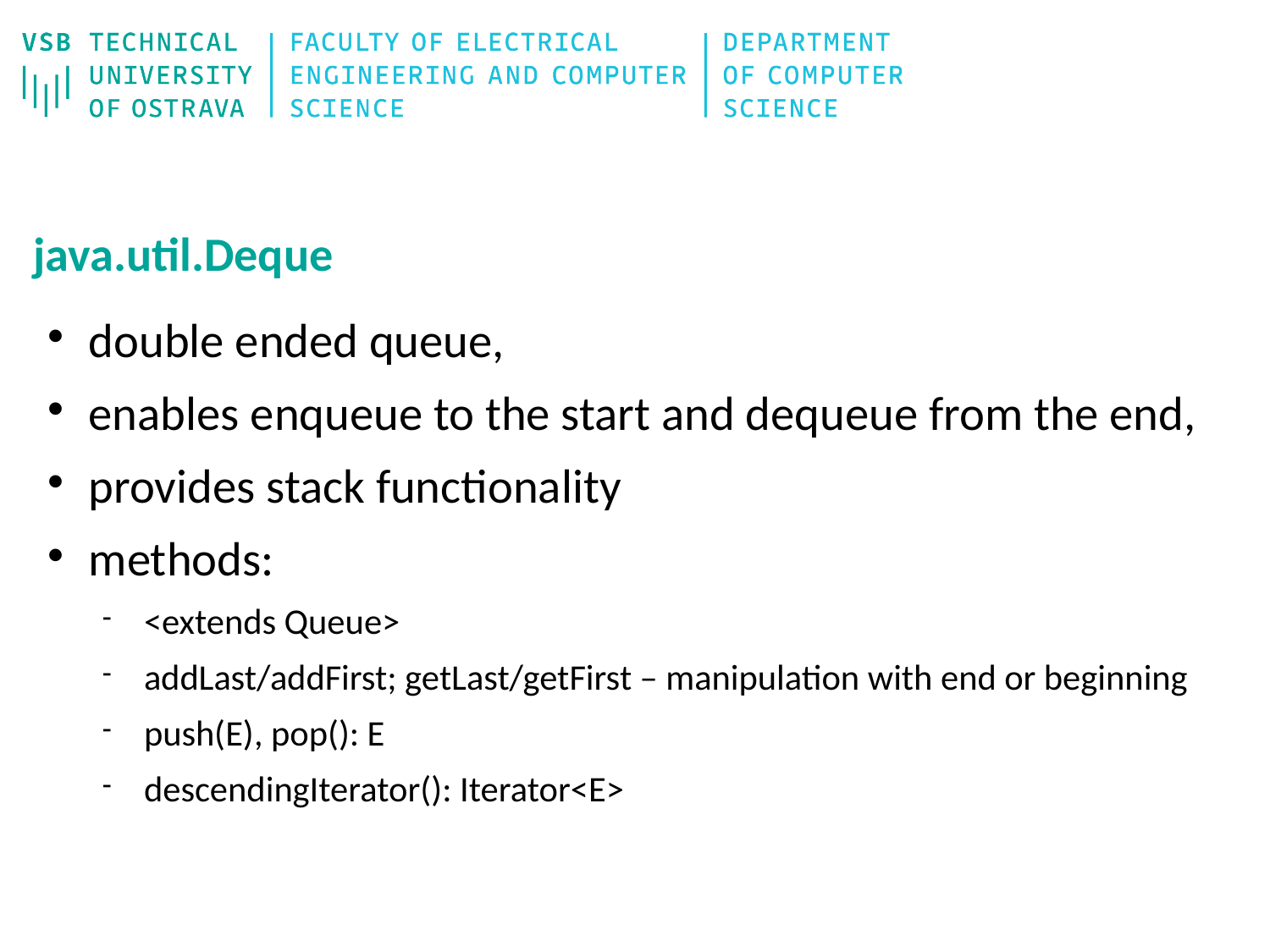

# java.util.Deque
double ended queue,
enables enqueue to the start and dequeue from the end,
provides stack functionality
methods:
<extends Queue>
addLast/addFirst; getLast/getFirst – manipulation with end or beginning
push(E), pop(): E
descendingIterator(): Iterator<E>